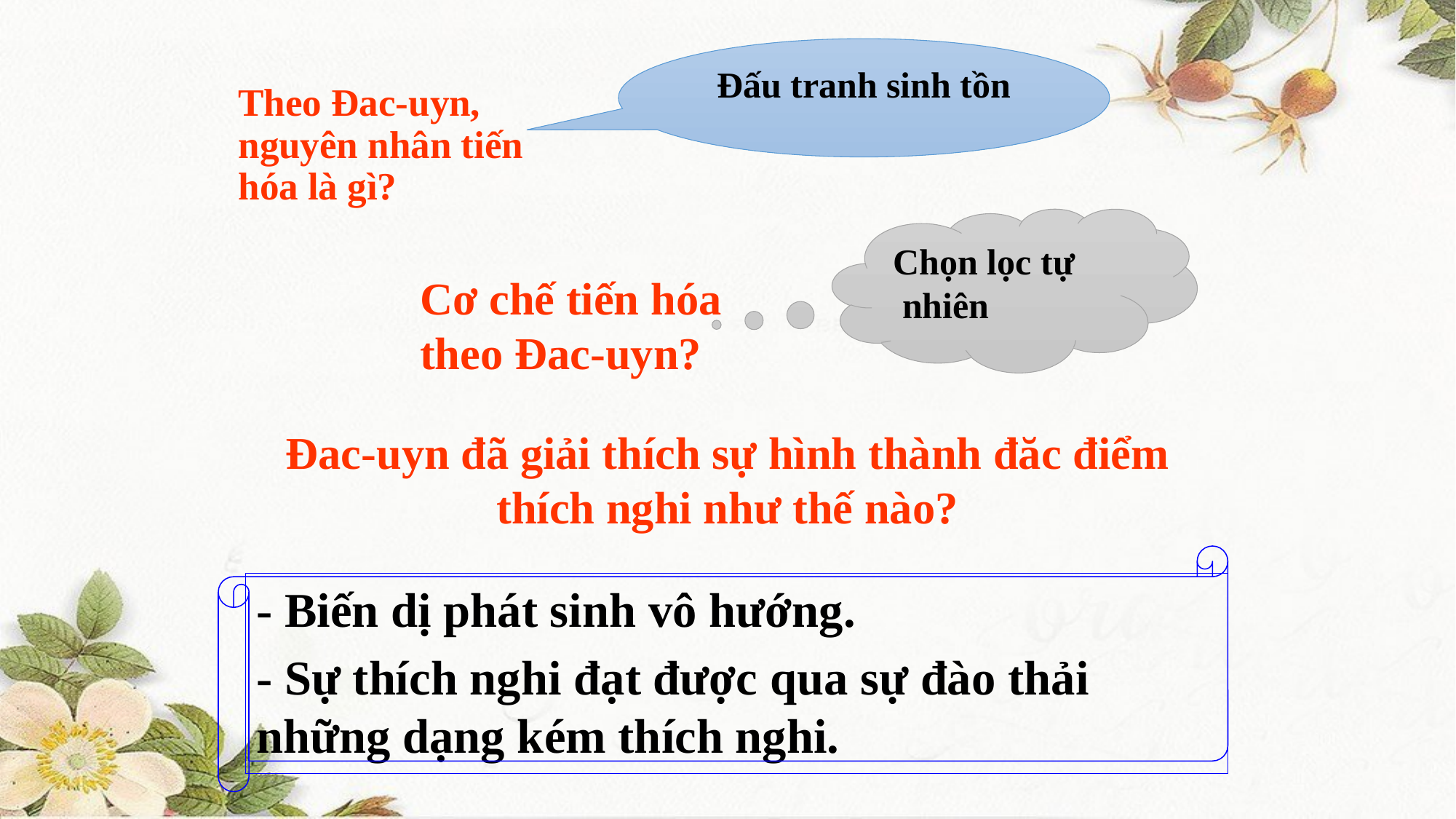

Đấu tranh sinh tồn

# Theo Đac-uyn, nguyên nhân tiến hóa là gì?
Chọn lọc tự     nhiên
Cơ chế tiến hóa theo Đac-uyn?
Đac-uyn đã giải thích sự hình thành đăc điểm thích nghi như thế nào?

- Biến dị phát sinh vô hướng.
- Sự thích nghi đạt được qua sự đào thải những dạng kém thích nghi.